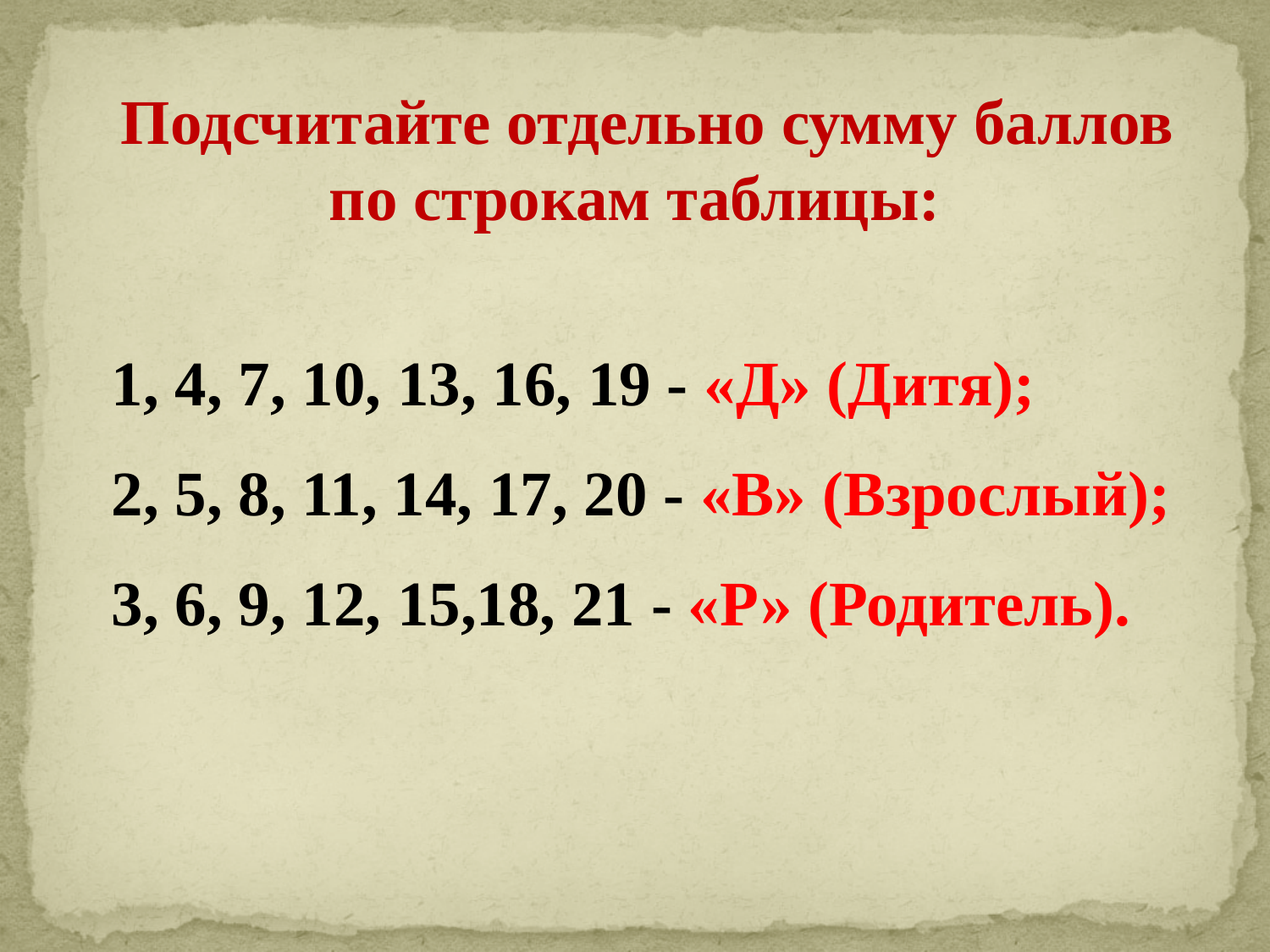

Подсчитайте отдельно сумму баллов по строкам таблицы:

1, 4, 7, 10, 13, 16, 19 - «Д» (Дитя);

2, 5, 8, 11, 14, 17, 20 - «В» (Взрослый);

3, 6, 9, 12, 15,18, 21 - «Р» (Родитель).